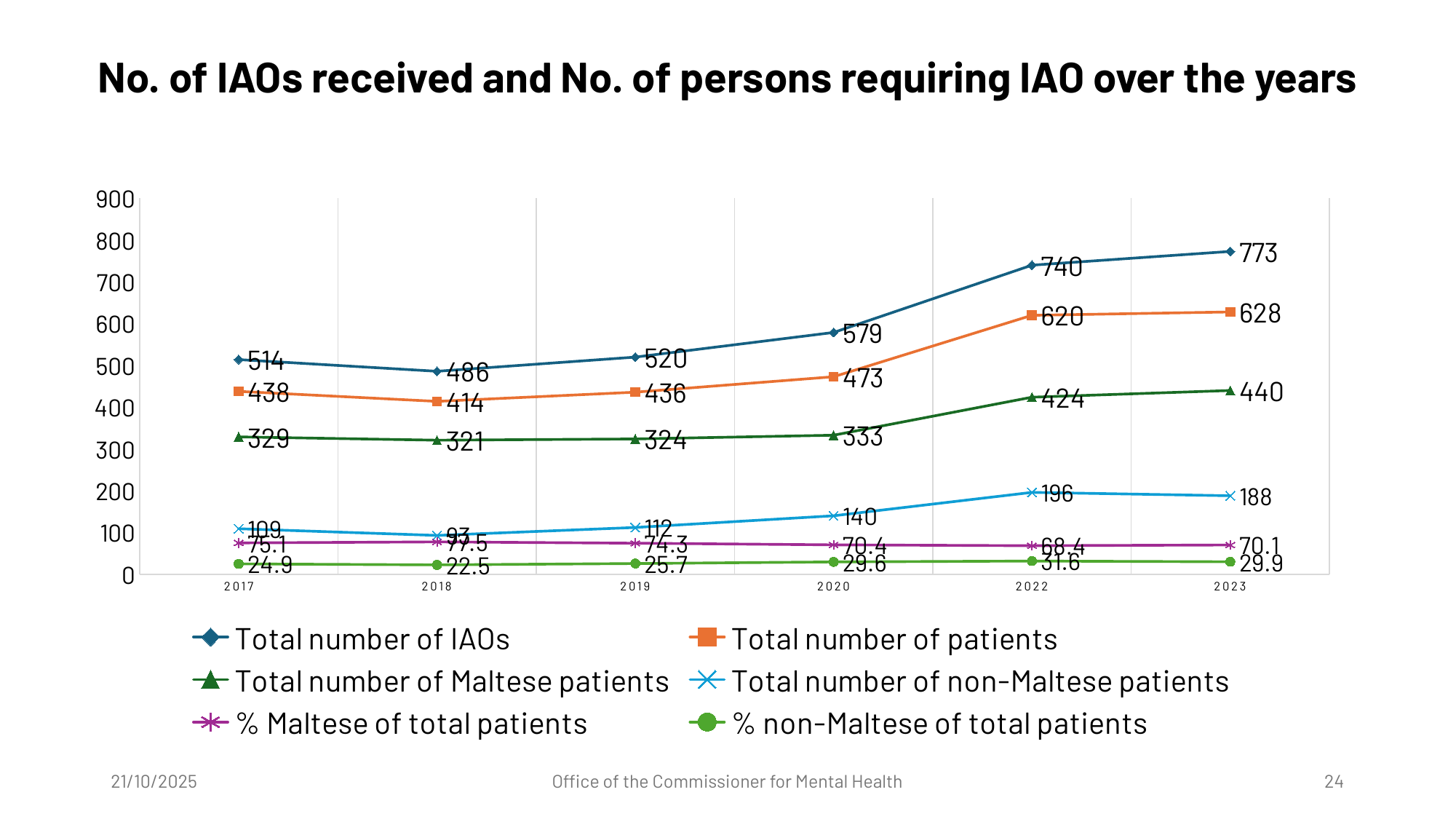

# No. of IAOs received and No. of persons requiring IAO over the years

### Chart

| Category | Total number of IAOs | Total number of patients | Total number of Maltese patients | Total number of non-Maltese patients | % Maltese of total patients | % non-Maltese of total patients |
|---|---|---|---|---|---|---|
| 2017 | 514.0 | 438.0 | 329.0 | 109.0 | 75.11415525114155 | 24.885844748858446 |
| 2018 | 486.0 | 414.0 | 321.0 | 93.0 | 77.53623188405797 | 22.463768115942027 |
| 2019 | 520.0 | 436.0 | 324.0 | 112.0 | 74.31192660550458 | 25.688073394495415 |
| 2020 | 579.0 | 473.0 | 333.0 | 140.0 | 70.40169133192389 | 29.59830866807611 |
| 2022 | 740.0 | 620.0 | 424.0 | 196.0 | 68.38709677419355 | 31.61290322580645 |
| 2023 | 773.0 | 628.0 | 440.0 | 188.0 | 70.1 | 29.9 |
21/10/2025
Office of the Commissioner for Mental Health
24